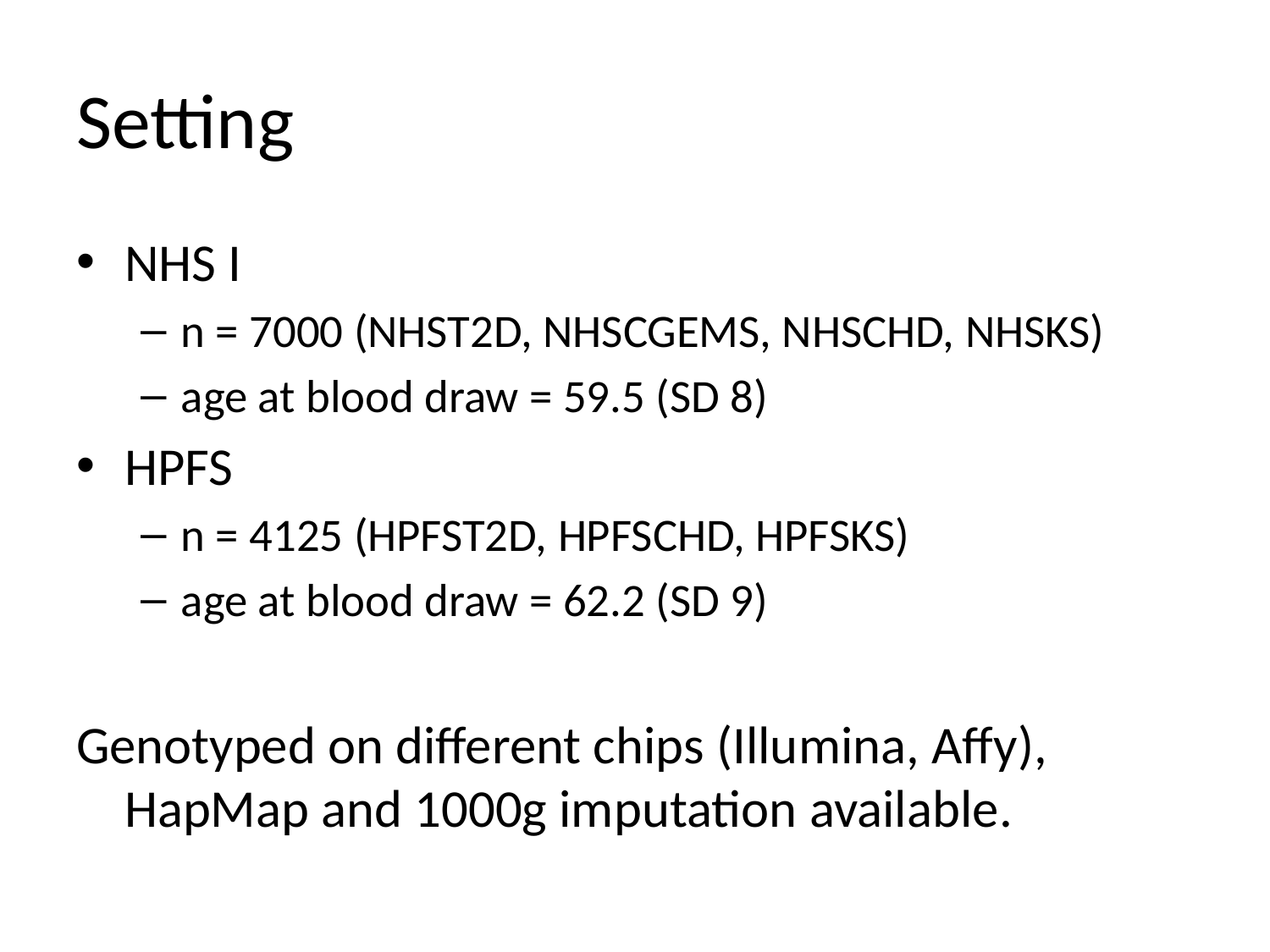

# Setting
NHS I
n = 7000 (NHST2D, NHSCGEMS, NHSCHD, NHSKS)
age at blood draw = 59.5 (SD 8)
HPFS
n = 4125 (HPFST2D, HPFSCHD, HPFSKS)
age at blood draw = 62.2 (SD 9)

Genotyped on different chips (Illumina, Affy), HapMap and 1000g imputation available.